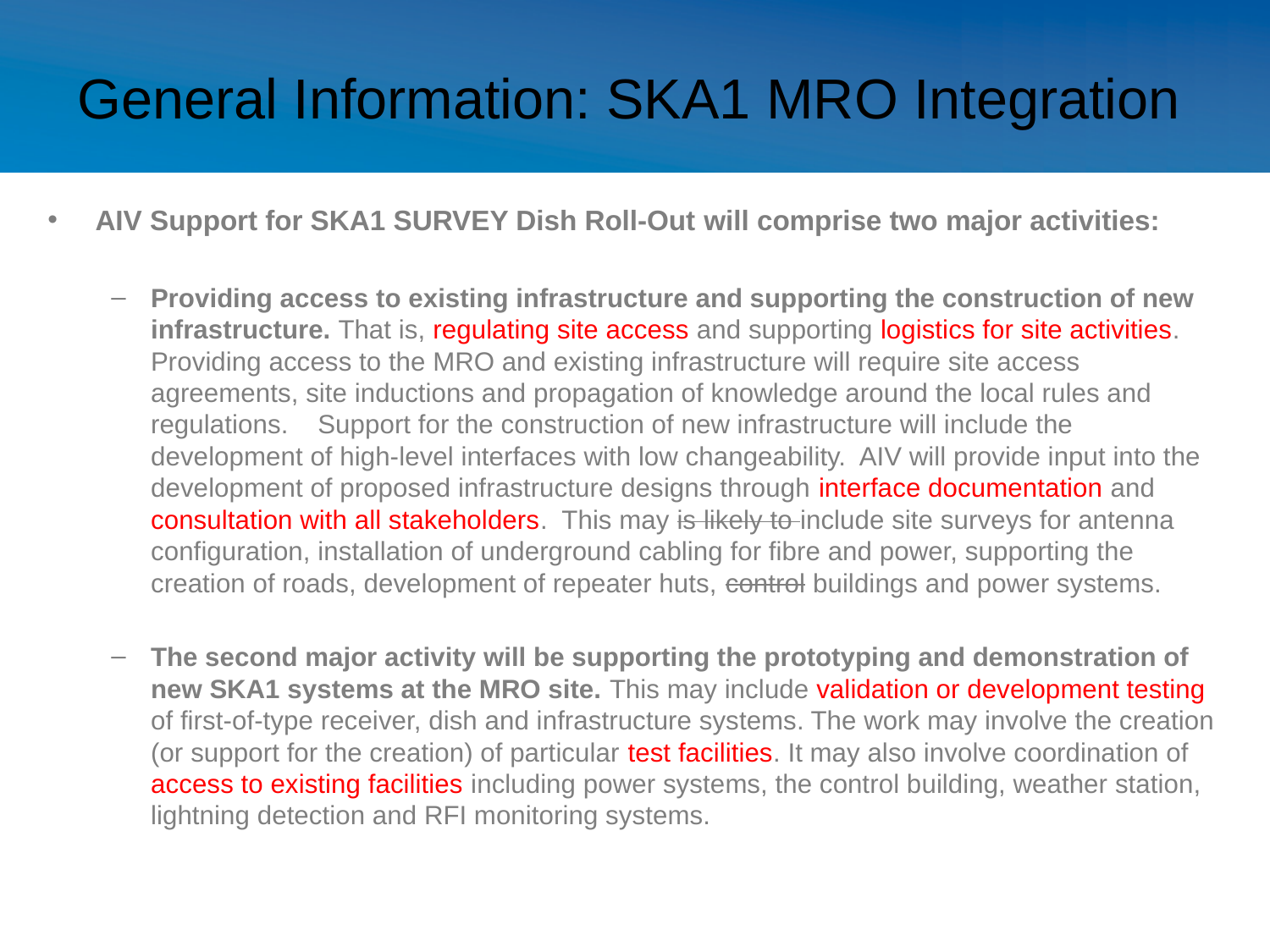

# General Information: SKA1 MRO Integration
AIV Support for SKA1 SURVEY Dish Roll-Out will comprise two major activities:

Providing access to existing infrastructure and supporting the construction of new infrastructure. That is, regulating site access and supporting logistics for site activities. Providing access to the MRO and existing infrastructure will require site access agreements, site inductions and propagation of knowledge around the local rules and regulations.    Support for the construction of new infrastructure will include the development of high-level interfaces with low changeability.  AIV will provide input into the development of proposed infrastructure designs through interface documentation and consultation with all stakeholders.  This may is likely to include site surveys for antenna configuration, installation of underground cabling for fibre and power, supporting the creation of roads, development of repeater huts, control buildings and power systems.

The second major activity will be supporting the prototyping and demonstration of new SKA1 systems at the MRO site. This may include validation or development testing of first-of-type receiver, dish and infrastructure systems. The work may involve the creation (or support for the creation) of particular test facilities. It may also involve coordination of access to existing facilities including power systems, the control building, weather station, lightning detection and RFI monitoring systems.